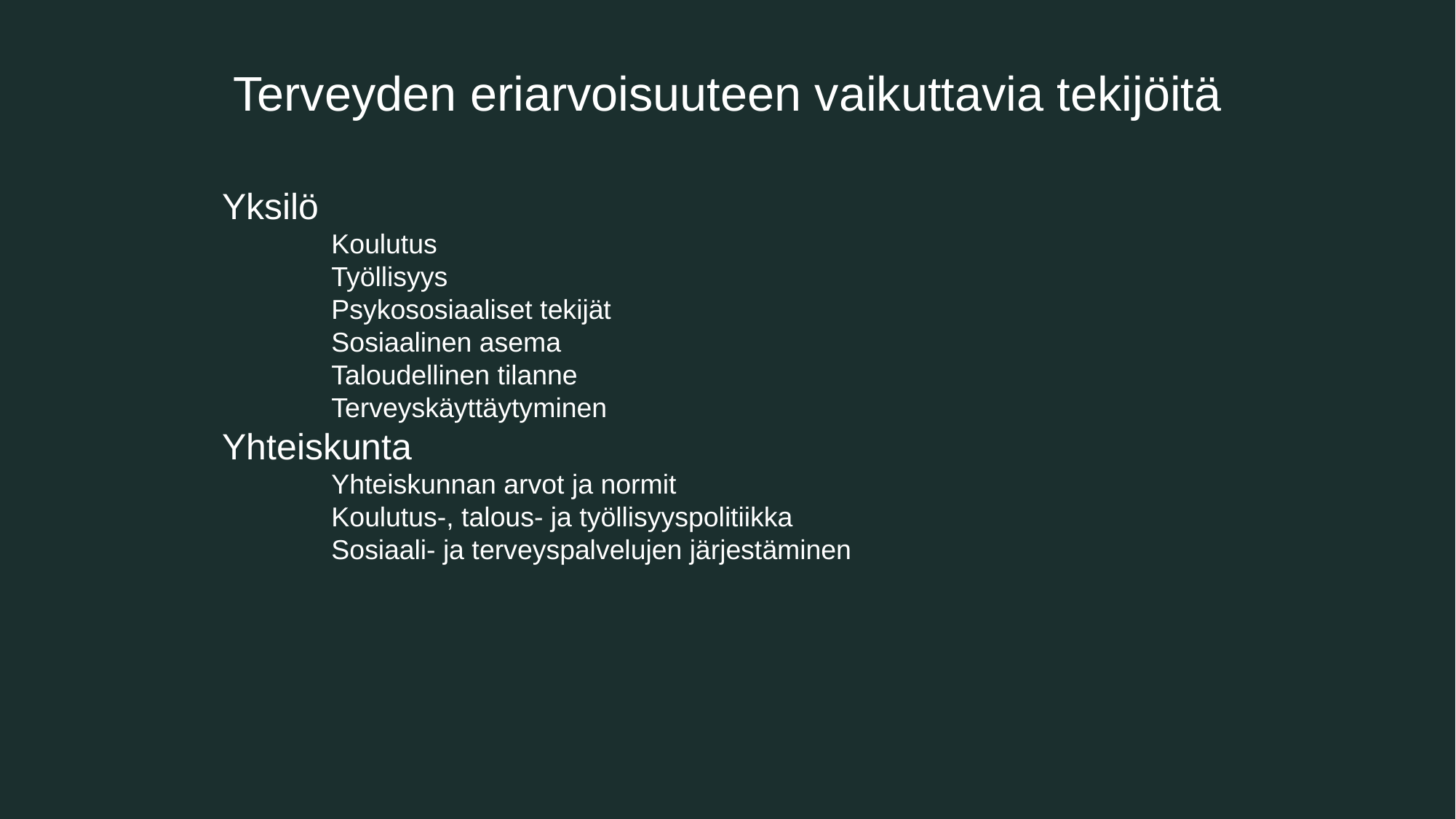

Terveyden eriarvoisuuteen vaikuttavia tekijöitä
Yksilö
	Koulutus
	Työllisyys
	Psykososiaaliset tekijät
	Sosiaalinen asema
	Taloudellinen tilanne
	Terveyskäyttäytyminen
Yhteiskunta
	Yhteiskunnan arvot ja normit
	Koulutus-, talous- ja työllisyyspolitiikka
	Sosiaali- ja terveyspalvelujen järjestäminen